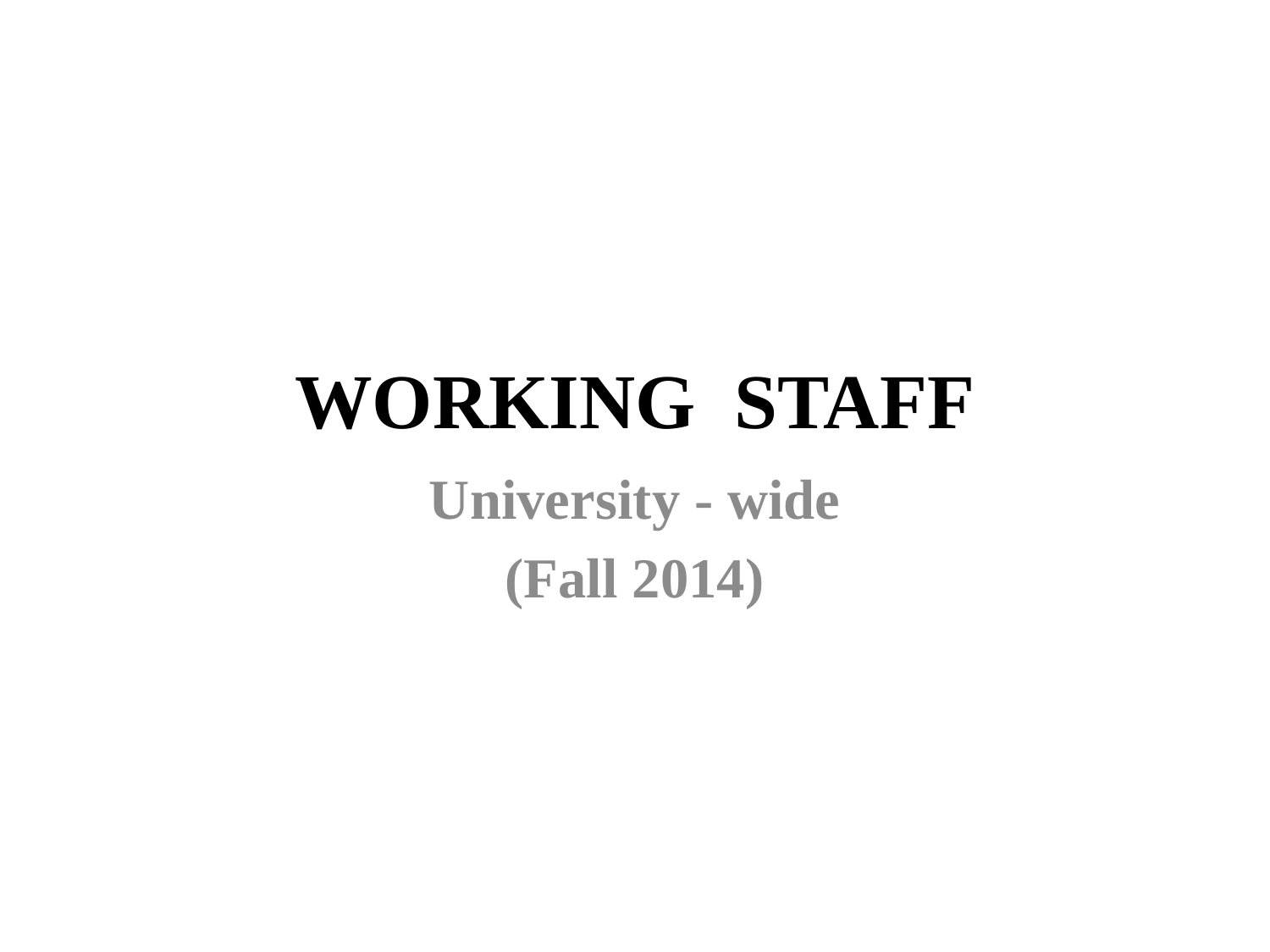

# WORKING  STAFF
University - wide
(Fall 2014)